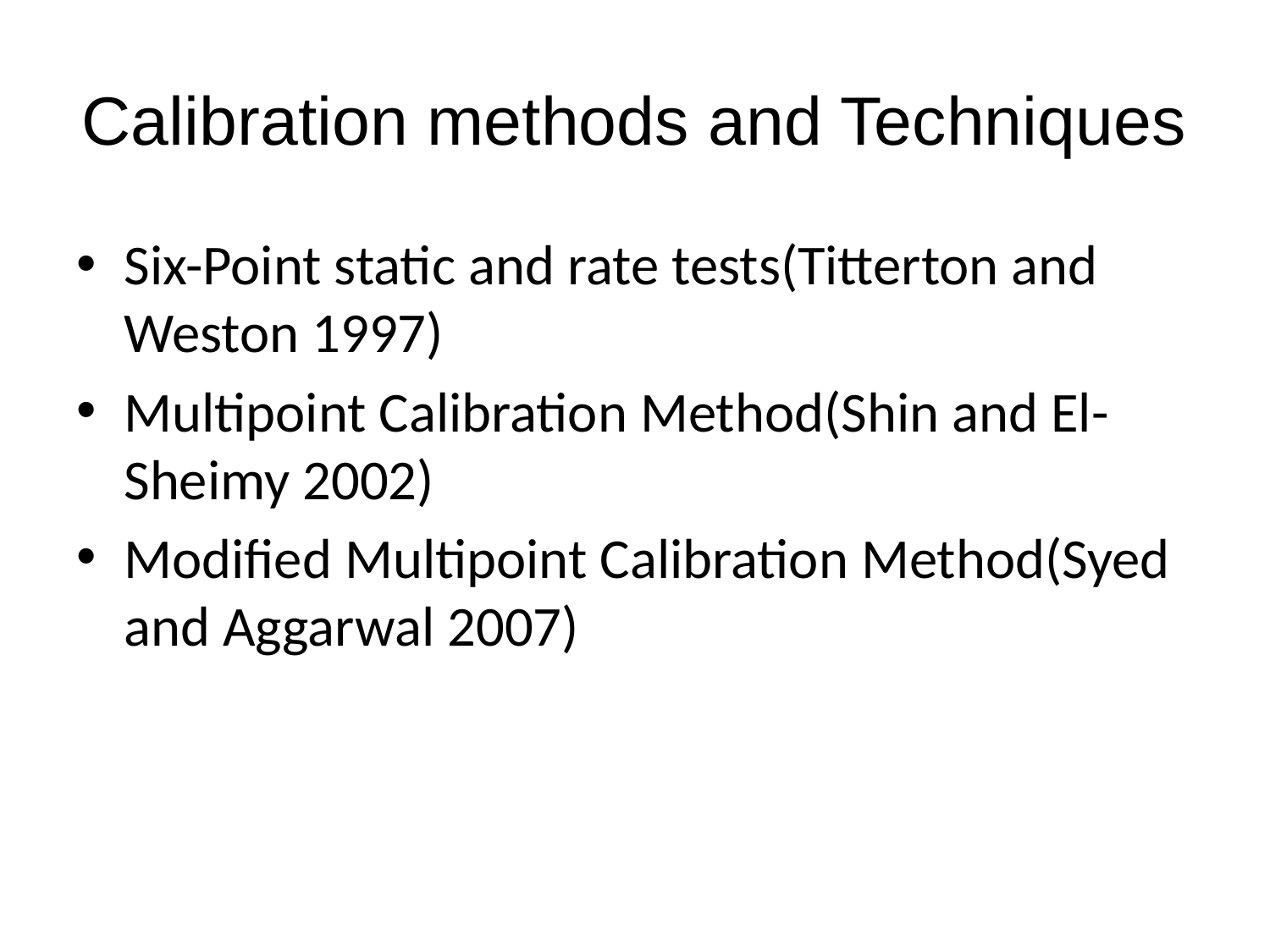

# Calibration methods and Techniques
Six-Point static and rate tests(Titterton and Weston 1997)
Multipoint Calibration Method(Shin and El-Sheimy 2002)
Modified Multipoint Calibration Method(Syed and Aggarwal 2007)